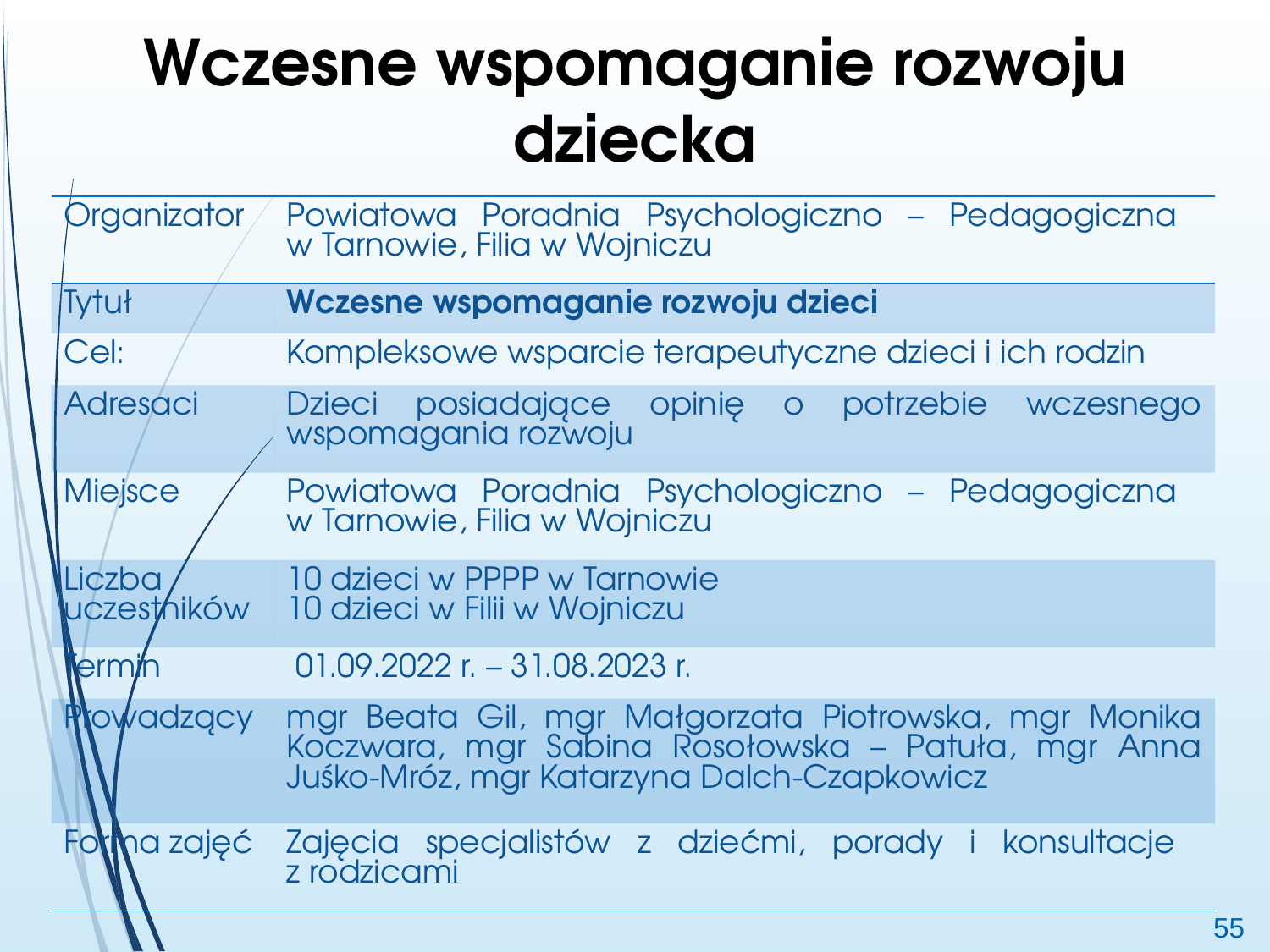

# Wczesne wspomaganie rozwoju dziecka
| Organizator | Powiatowa Poradnia Psychologiczno – Pedagogiczna w Tarnowie, Filia w Wojniczu |
| --- | --- |
| Tytuł | Wczesne wspomaganie rozwoju dzieci |
| Cel: | Kompleksowe wsparcie terapeutyczne dzieci i ich rodzin |
| Adresaci | Dzieci posiadające opinię o potrzebie wczesnego wspomagania rozwoju |
| Miejsce | Powiatowa Poradnia Psychologiczno – Pedagogiczna w Tarnowie, Filia w Wojniczu |
| Liczba uczestników | 10 dzieci w PPPP w Tarnowie 10 dzieci w Filii w Wojniczu |
| Termin | 01.09.2022 r. – 31.08.2023 r. |
| Prowadzący | mgr Beata Gil, mgr Małgorzata Piotrowska, mgr Monika Koczwara, mgr Sabina Rosołowska – Patuła, mgr Anna Juśko-Mróz, mgr Katarzyna Dalch-Czapkowicz |
| Forma zajęć | Zajęcia specjalistów z dziećmi, porady i konsultacje z rodzicami |
55